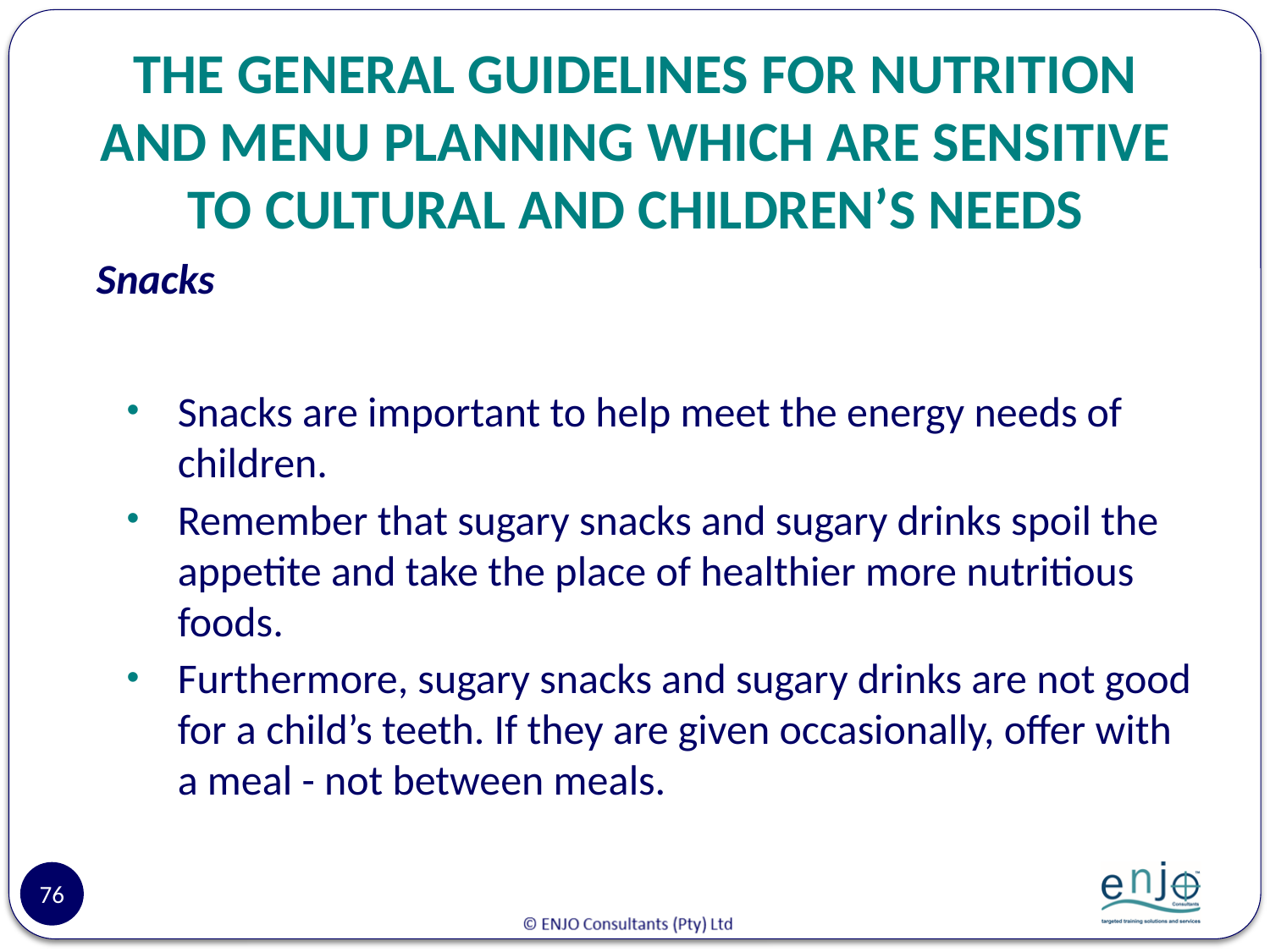

# THE GENERAL GUIDELINES FOR NUTRITION AND MENU PLANNING WHICH ARE SENSITIVE TO CULTURAL AND CHILDREN’S NEEDS
  Snacks

Snacks are important to help meet the energy needs of children.
Remember that sugary snacks and sugary drinks spoil the appetite and take the place of healthier more nutritious foods.
Furthermore, sugary snacks and sugary drinks are not good for a child’s teeth. If they are given occasionally, offer with a meal - not between meals.
76